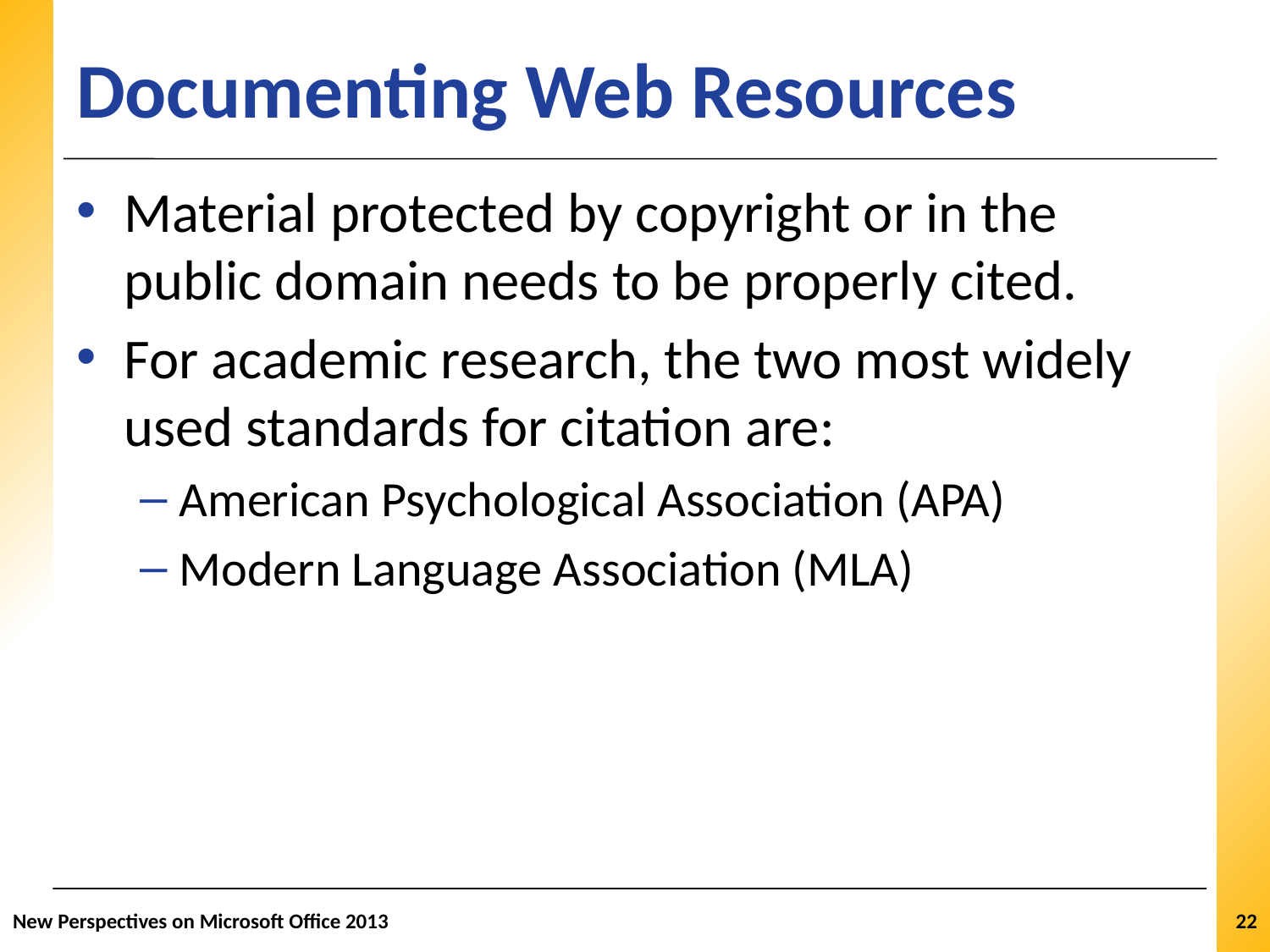

# Documenting Web Resources
Material protected by copyright or in the public domain needs to be properly cited.
For academic research, the two most widely used standards for citation are:
American Psychological Association (APA)
Modern Language Association (MLA)
New Perspectives on Microsoft Office 2013
22